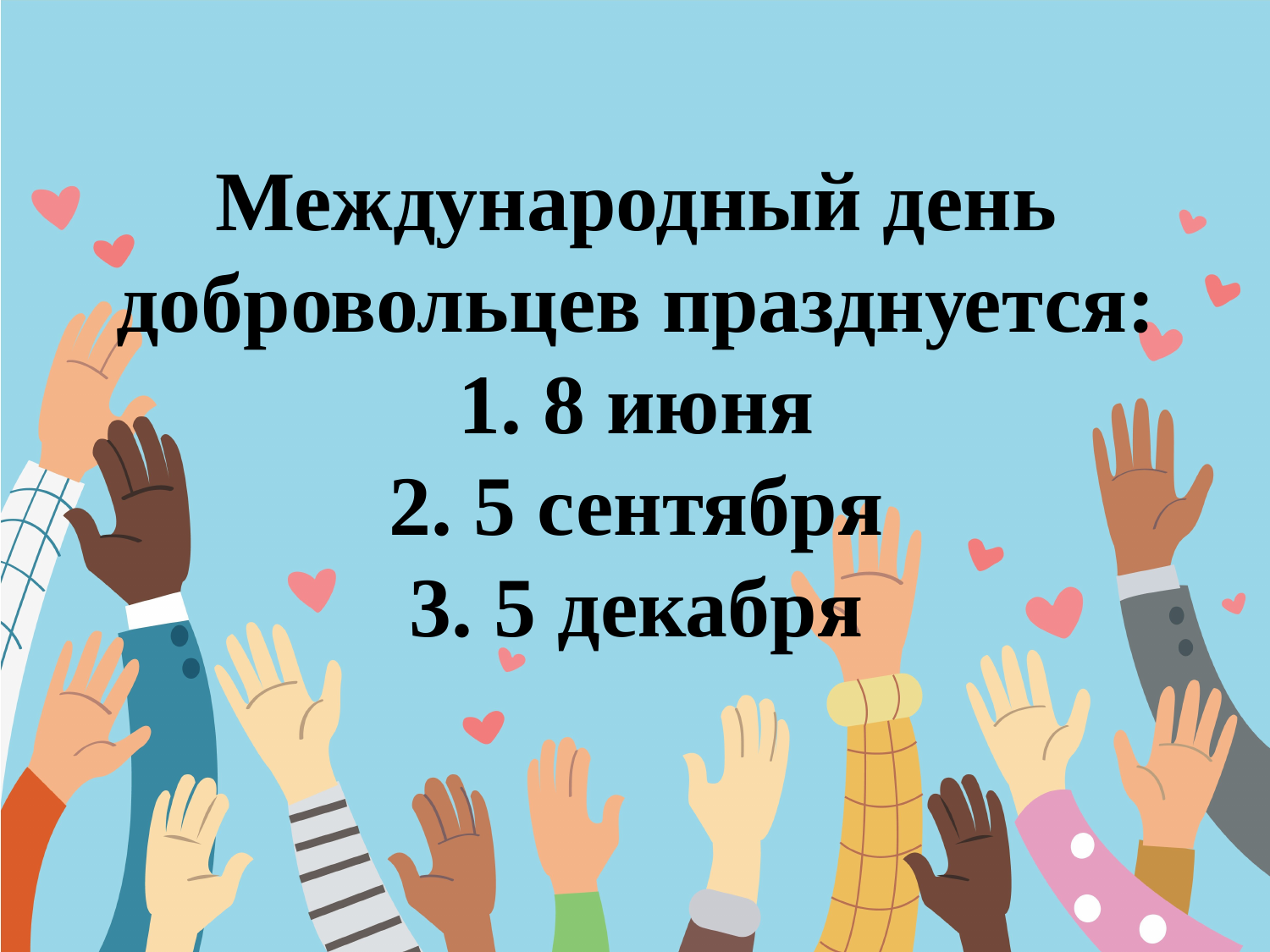

# Международный день добровольцев празднуется: 1. 8 июня 2. 5 сентября 3. 5 декабря